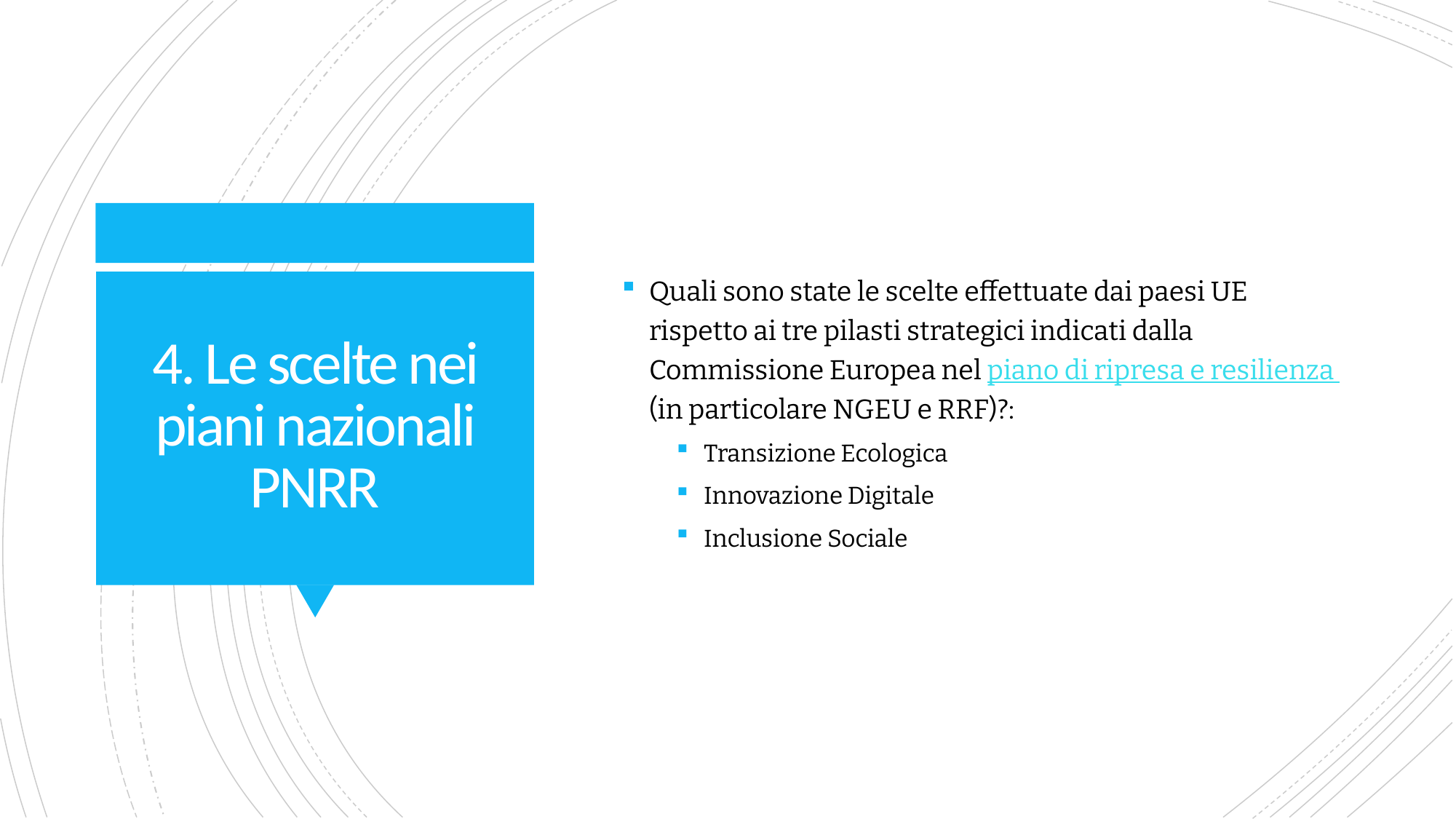

Quali sono state le scelte effettuate dai paesi UE rispetto ai tre pilasti strategici indicati dalla Commissione Europea nel piano di ripresa e resilienza (in particolare NGEU e RRF)?:
Transizione Ecologica
Innovazione Digitale
Inclusione Sociale
# 4. Le scelte nei piani nazionali PNRR